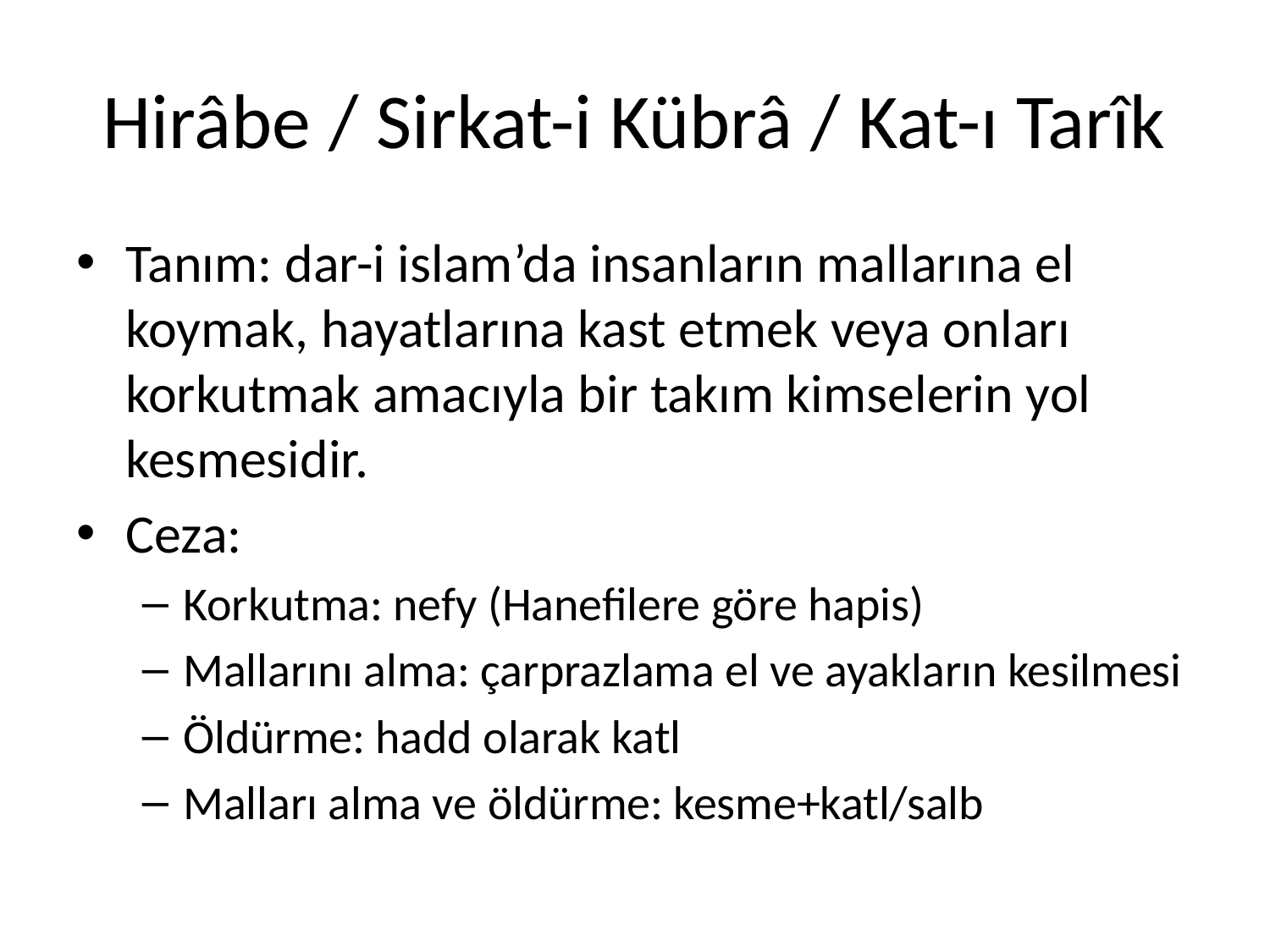

# Hirâbe / Sirkat-i Kübrâ / Kat-ı Tarîk
Tanım: dar-i islam’da insanların mallarına el koymak, hayatlarına kast etmek veya onları korkutmak amacıyla bir takım kimselerin yol kesmesidir.
Ceza:
Korkutma: nefy (Hanefilere göre hapis)
Mallarını alma: çarprazlama el ve ayakların kesilmesi
Öldürme: hadd olarak katl
Malları alma ve öldürme: kesme+katl/salb